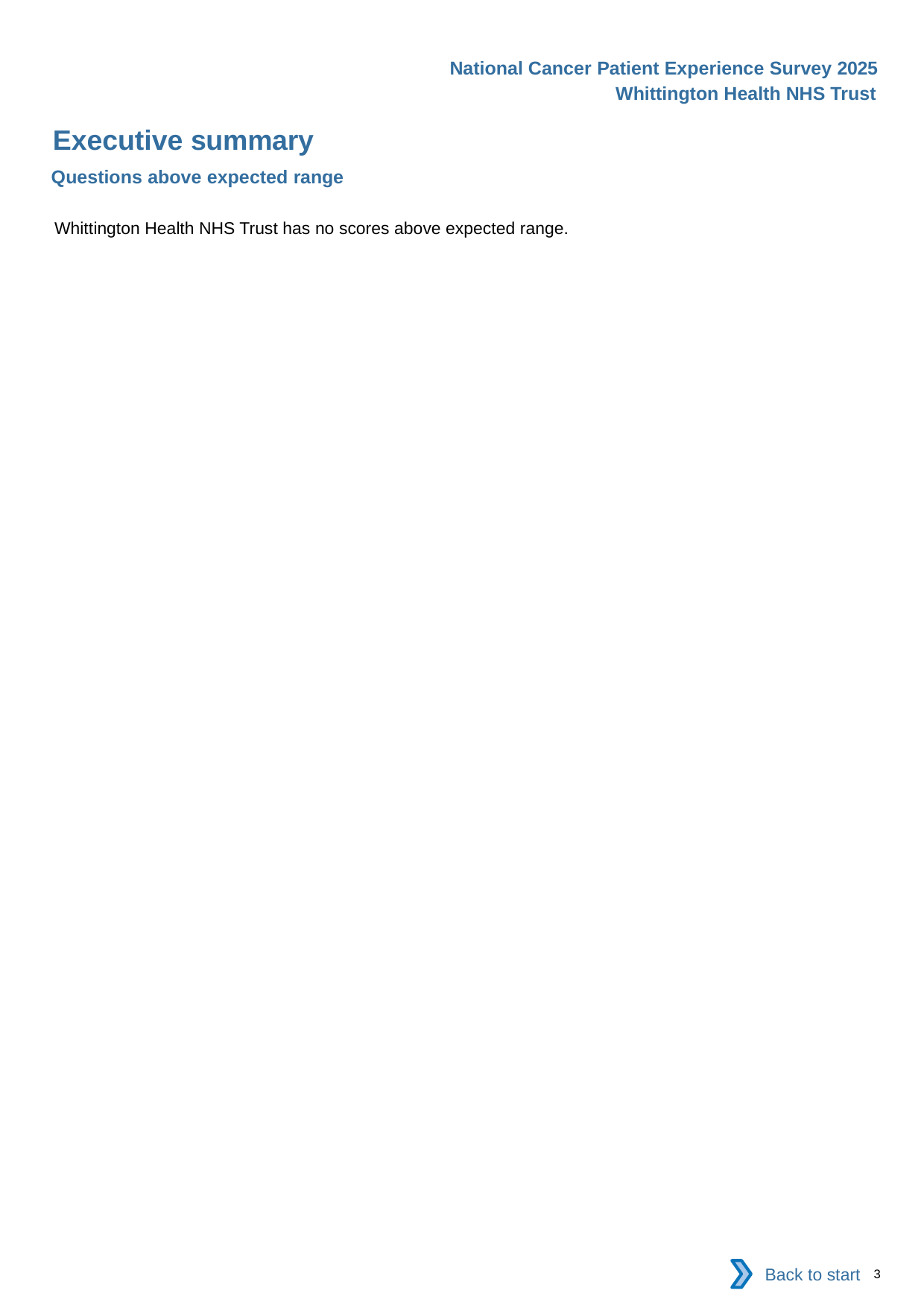

National Cancer Patient Experience Survey 2025
Whittington Health NHS Trust
Executive summary
Questions above expected range
Whittington Health NHS Trust has no scores above expected range.
Back to start

3